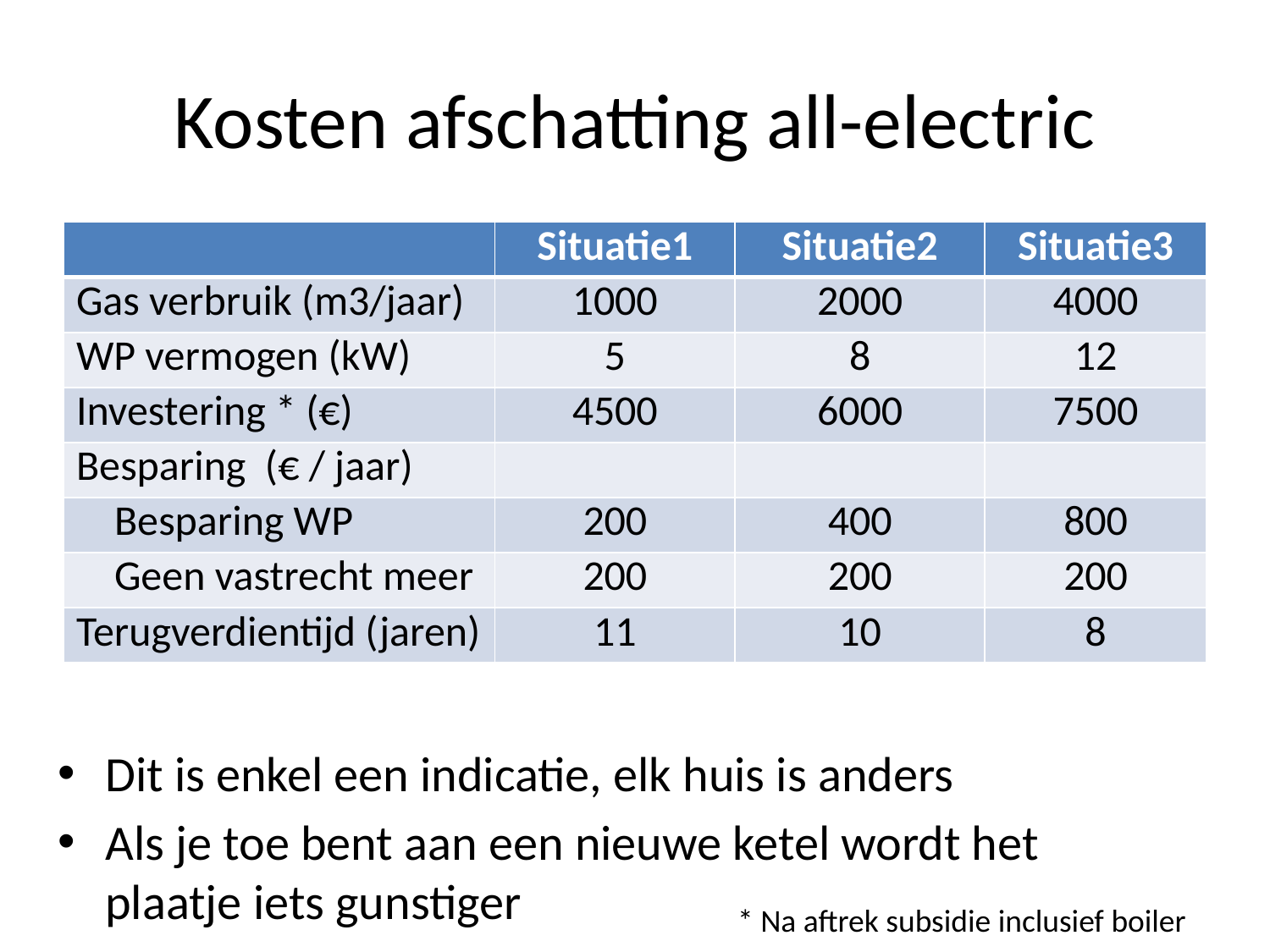

# Kosten afschatting all-electric
|  | Situatie1 | Situatie2 | Situatie3 |
| --- | --- | --- | --- |
| Gas verbruik (m3/jaar) | 1000 | 2000 | 4000 |
| WP vermogen (kW) | 5 | 8 | 12 |
| Investering \* (€) | 4500 | 6000 | 7500 |
| Besparing (€ / jaar) |  |  |  |
| Besparing WP | 200 | 400 | 800 |
| Geen vastrecht meer | 200 | 200 | 200 |
| Terugverdientijd (jaren) | 11 | 10 | 8 |
Dit is enkel een indicatie, elk huis is anders
Als je toe bent aan een nieuwe ketel wordt het plaatje iets gunstiger

* Na aftrek subsidie inclusief boiler